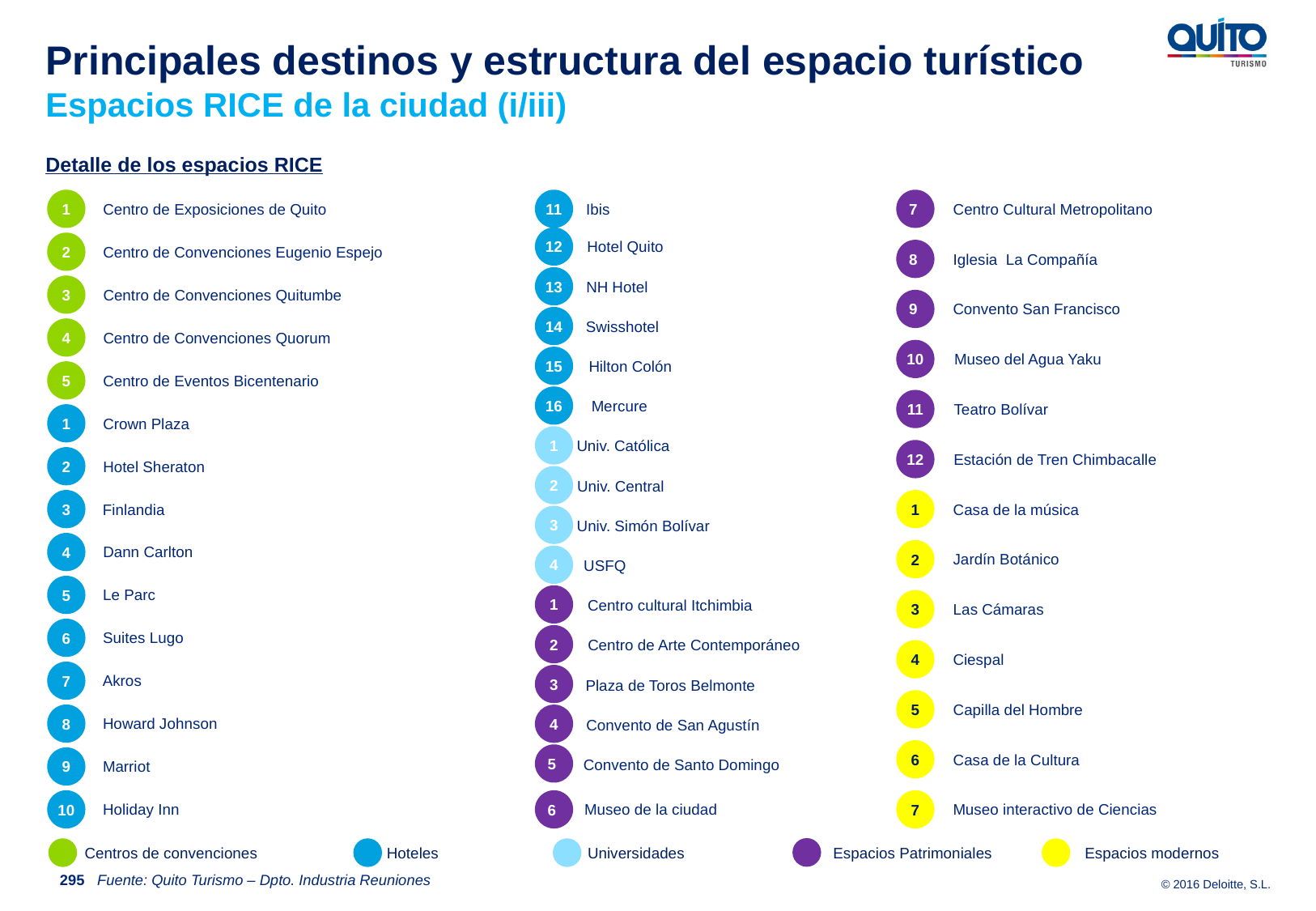

Principales destinos y estructura del espacio turístico
Espacios RICE de la ciudad (i/iii)
Detalle de los espacios RICE
1
11
7
Centro de Exposiciones de Quito
Ibis
Centro Cultural Metropolitano
12
Hotel Quito
2
Centro de Convenciones Eugenio Espejo
8
Iglesia  La Compañía
13
NH Hotel
3
Centro de Convenciones Quitumbe
9
Convento San Francisco
14
Swisshotel
4
Centro de Convenciones Quorum
10
Museo del Agua Yaku
15
Hilton Colón
5
Centro de Eventos Bicentenario
16
11
Mercure
Teatro Bolívar
1
Crown Plaza
1
Univ. Católica
12
Estación de Tren Chimbacalle
2
Hotel Sheraton
2
Univ. Central
1
3
Casa de la música
Finlandia
3
Univ. Simón Bolívar
4
Dann Carlton
2
Jardín Botánico
4
USFQ
5
Le Parc
1
Centro cultural Itchimbia
3
Las Cámaras
6
Suites Lugo
2
Centro de Arte Contemporáneo
4
Ciespal
7
3
Akros
Plaza de Toros Belmonte
5
Capilla del Hombre
8
4
Howard Johnson
Convento de San Agustín
6
Casa de la Cultura
5
9
Convento de Santo Domingo
Marriot
10
6
7
Holiday Inn
Museo de la ciudad
Museo interactivo de Ciencias

295
Centros de convenciones
Hoteles
Universidades
Espacios modernos
Espacios Patrimoniales
295
Fuente: Quito Turismo – Dpto. Industria Reuniones